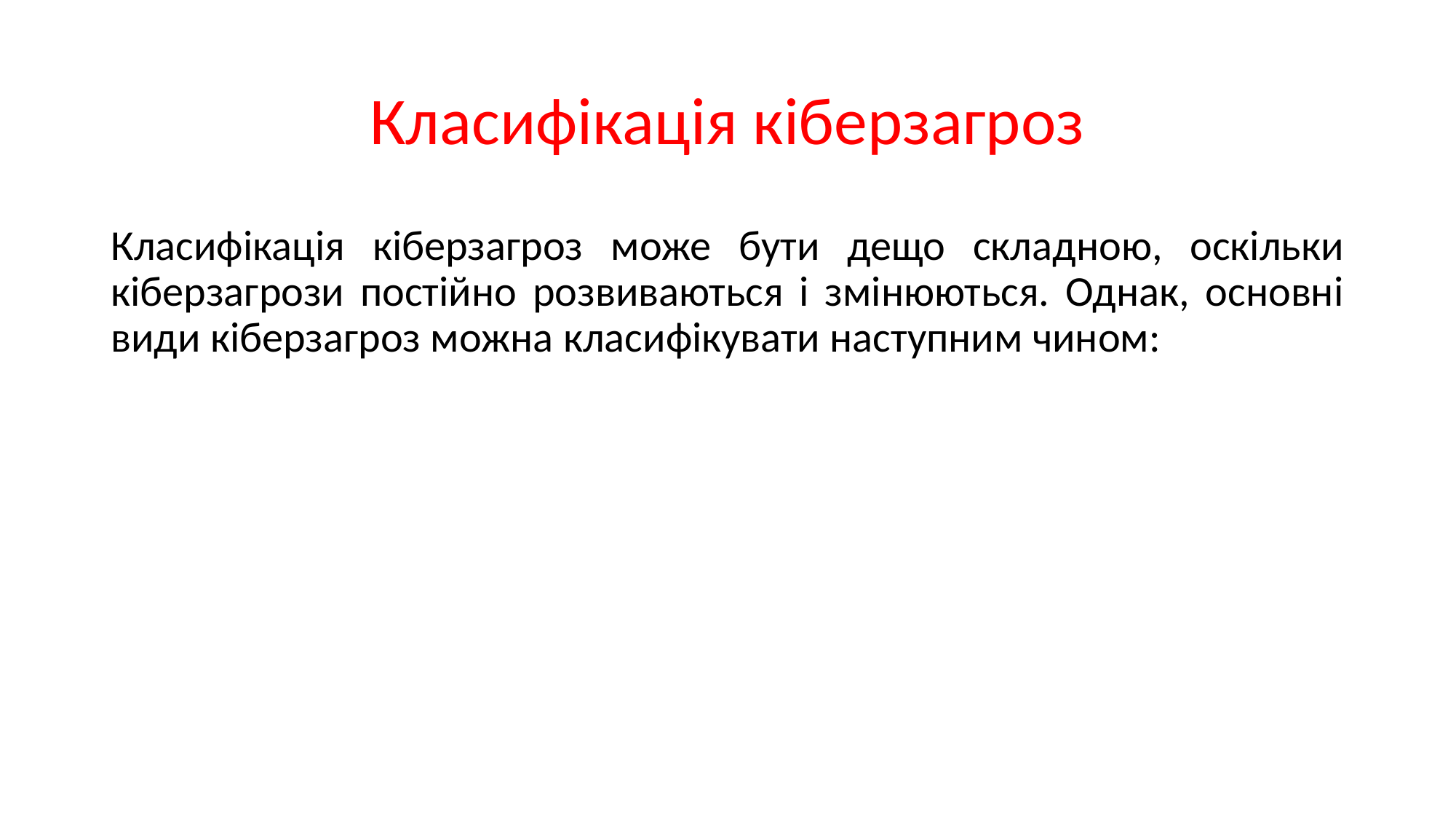

# Класифікація кіберзагроз
Класифікація кіберзагроз може бути дещо складною, оскільки кіберзагрози постійно розвиваються і змінюються. Однак, основні види кіберзагроз можна класифікувати наступним чином: